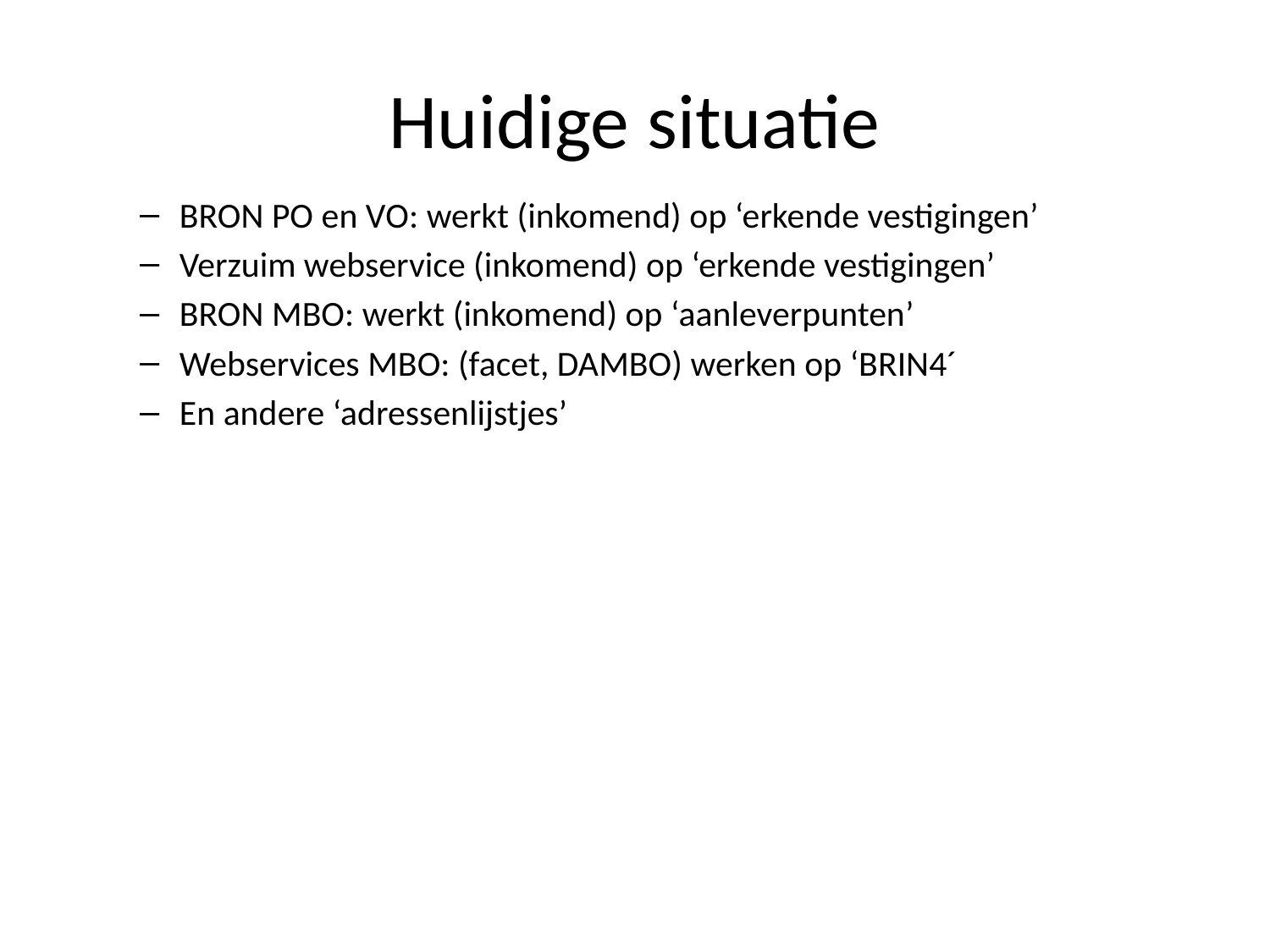

# Huidige situatie
BRON PO en VO: werkt (inkomend) op ‘erkende vestigingen’
Verzuim webservice (inkomend) op ‘erkende vestigingen’
BRON MBO: werkt (inkomend) op ‘aanleverpunten’
Webservices MBO: (facet, DAMBO) werken op ‘BRIN4´
En andere ‘adressenlijstjes’